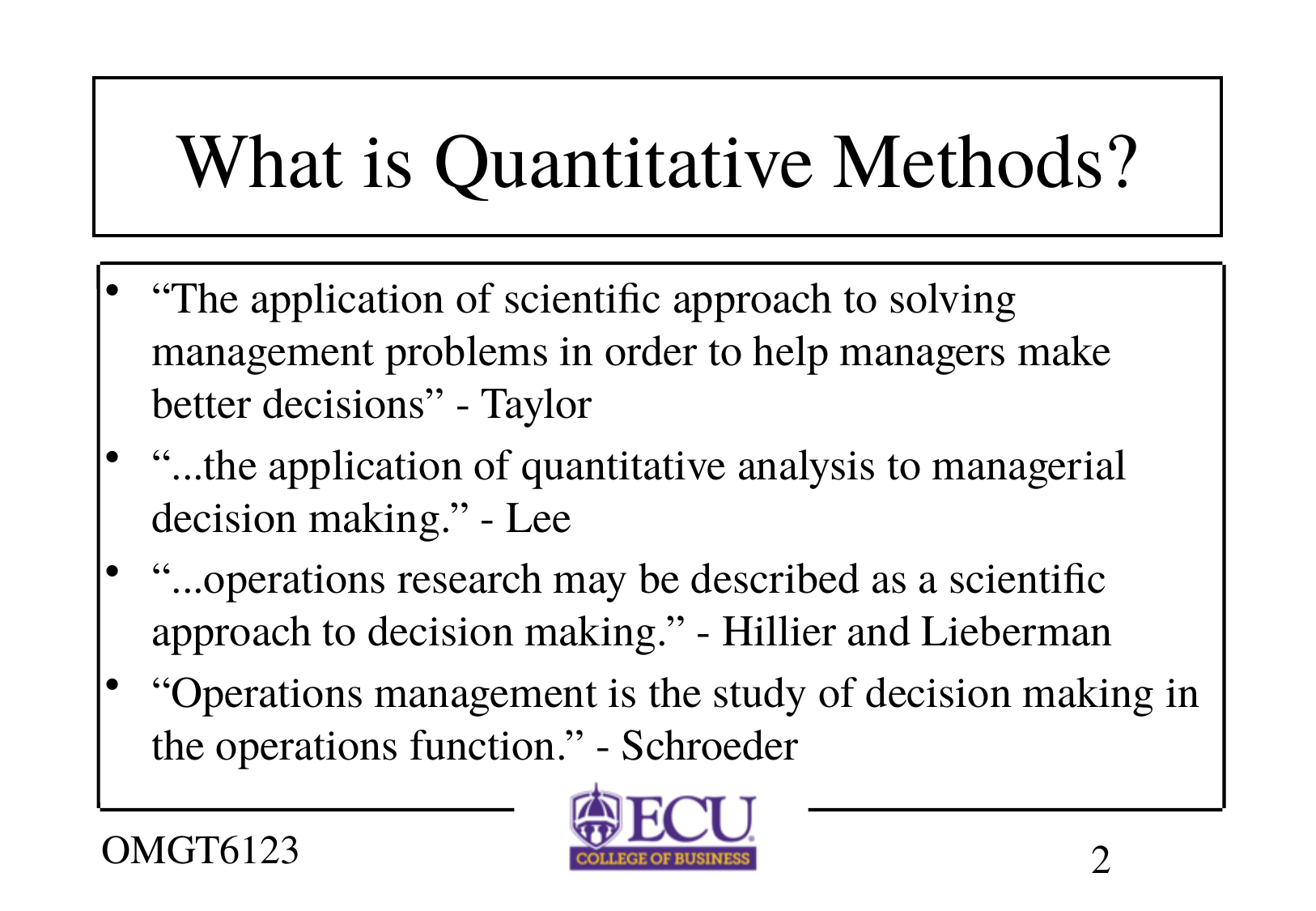

# What is Quantitative Methods?
“The application of scientific approach to solving management problems in order to help managers make better decisions” - Taylor
“...the application of quantitative analysis to managerial decision making.” - Lee
“...operations research may be described as a scientific approach to decision making.” - Hillier and Lieberman
“Operations management is the study of decision making in the operations function.” - Schroeder